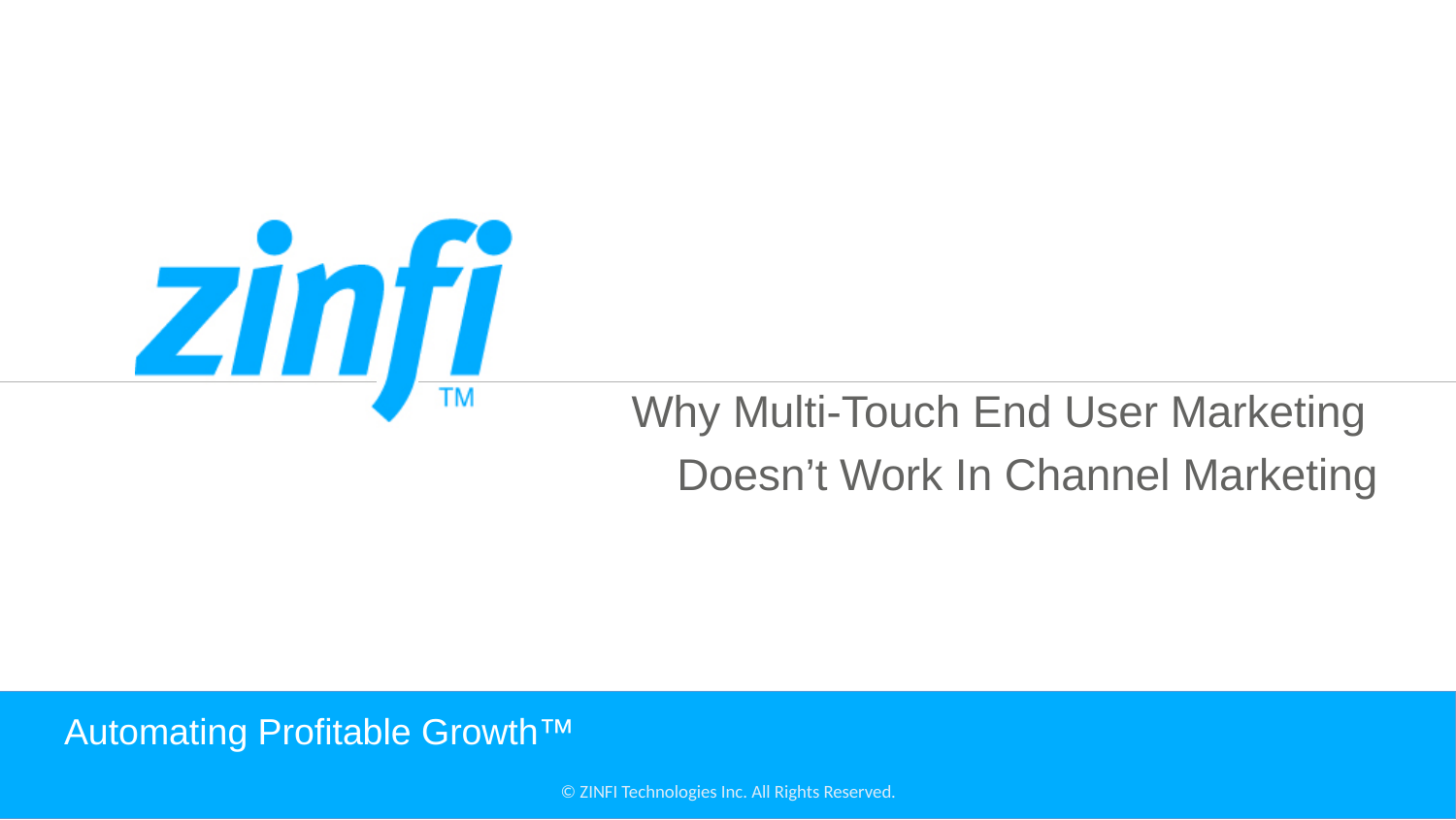

Why Multi-Touch End User Marketing
Doesn’t Work In Channel Marketing
# Automating Profitable Growth™